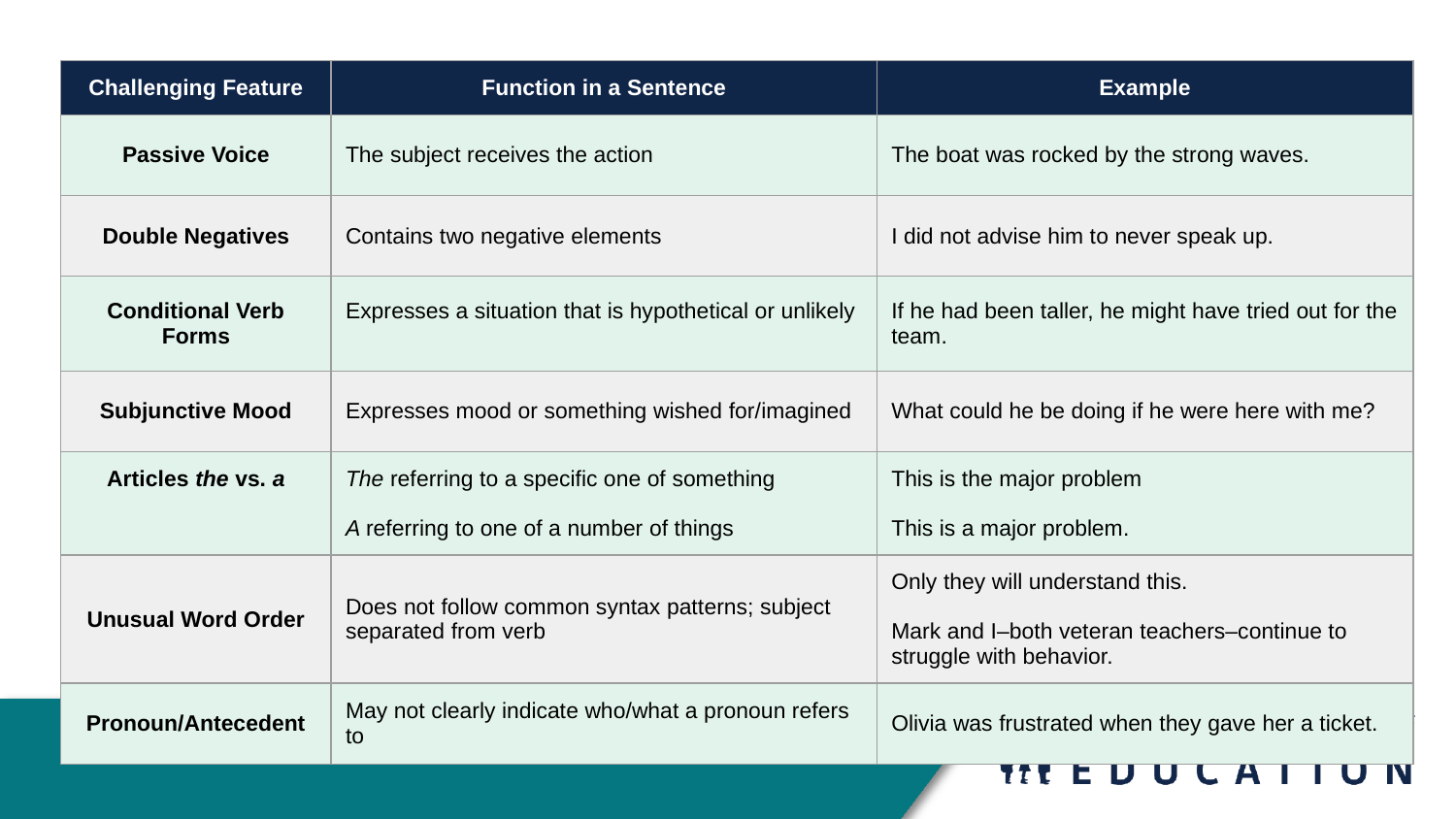

| Challenging Feature | Function in a Sentence | Example |
| --- | --- | --- |
| Passive Voice | The subject receives the action | The boat was rocked by the strong waves. |
| Double Negatives | Contains two negative elements | I did not advise him to never speak up. |
| Conditional Verb Forms | Expresses a situation that is hypothetical or unlikely | If he had been taller, he might have tried out for the team. |
| Subjunctive Mood | Expresses mood or something wished for/imagined | What could he be doing if he were here with me? |
| Articles the vs. a | The referring to a specific one of something A referring to one of a number of things | This is the major problem This is a major problem. |
| Unusual Word Order | Does not follow common syntax patterns; subject separated from verb | Only they will understand this. Mark and I–both veteran teachers–continue to struggle with behavior. |
| Pronoun/Antecedent | May not clearly indicate who/what a pronoun refers to | Olivia was frustrated when they gave her a ticket. |
# What are some types of sentence constructions that challenge comprehension for your students?